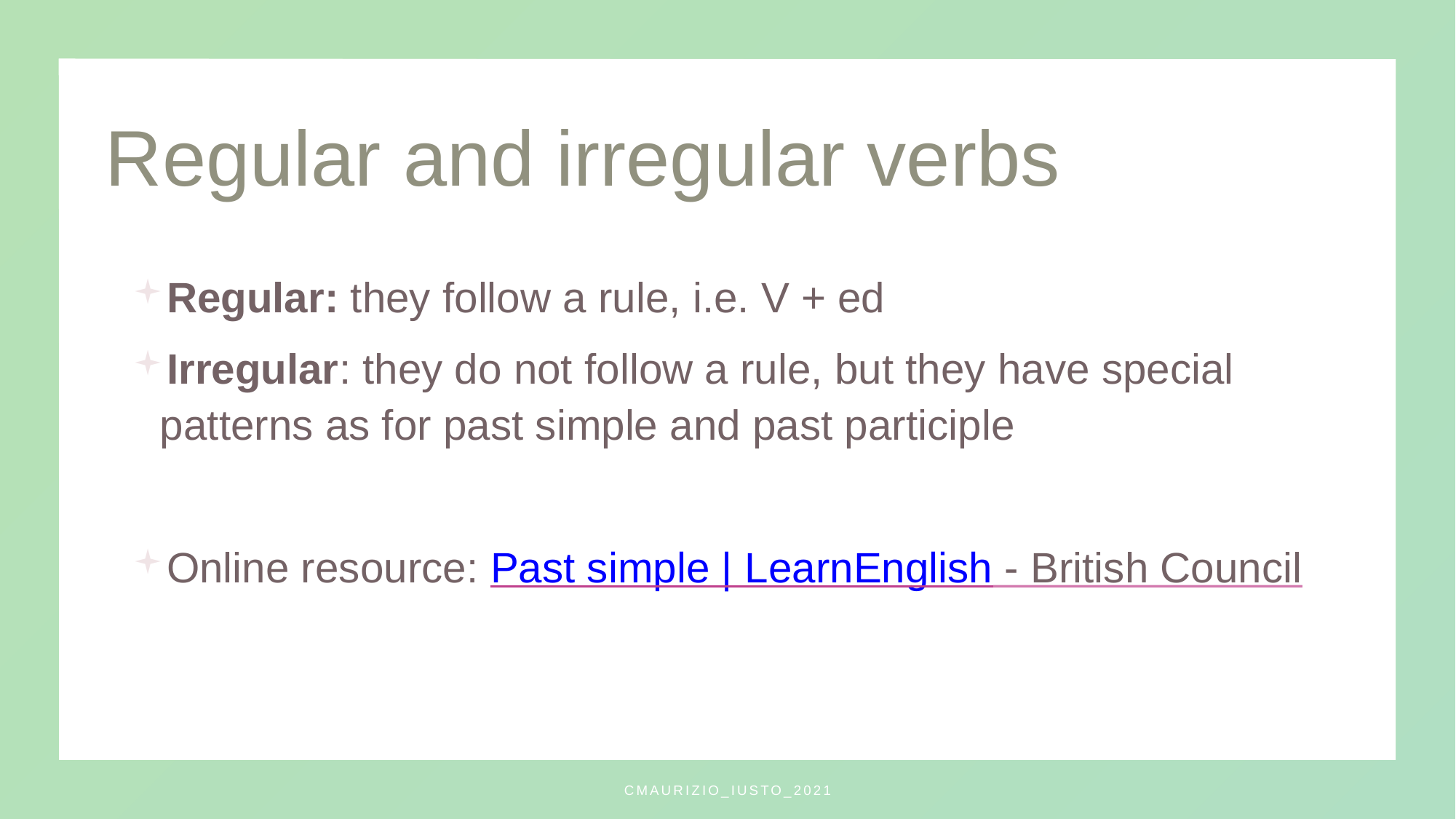

# Regular and irregular verbs
Regular: they follow a rule, i.e. V + ed
Irregular: they do not follow a rule, but they have special patterns as for past simple and past participle

Online resource: Past simple | LearnEnglish - British Council
6
CMaurizio_IUSTO_2021